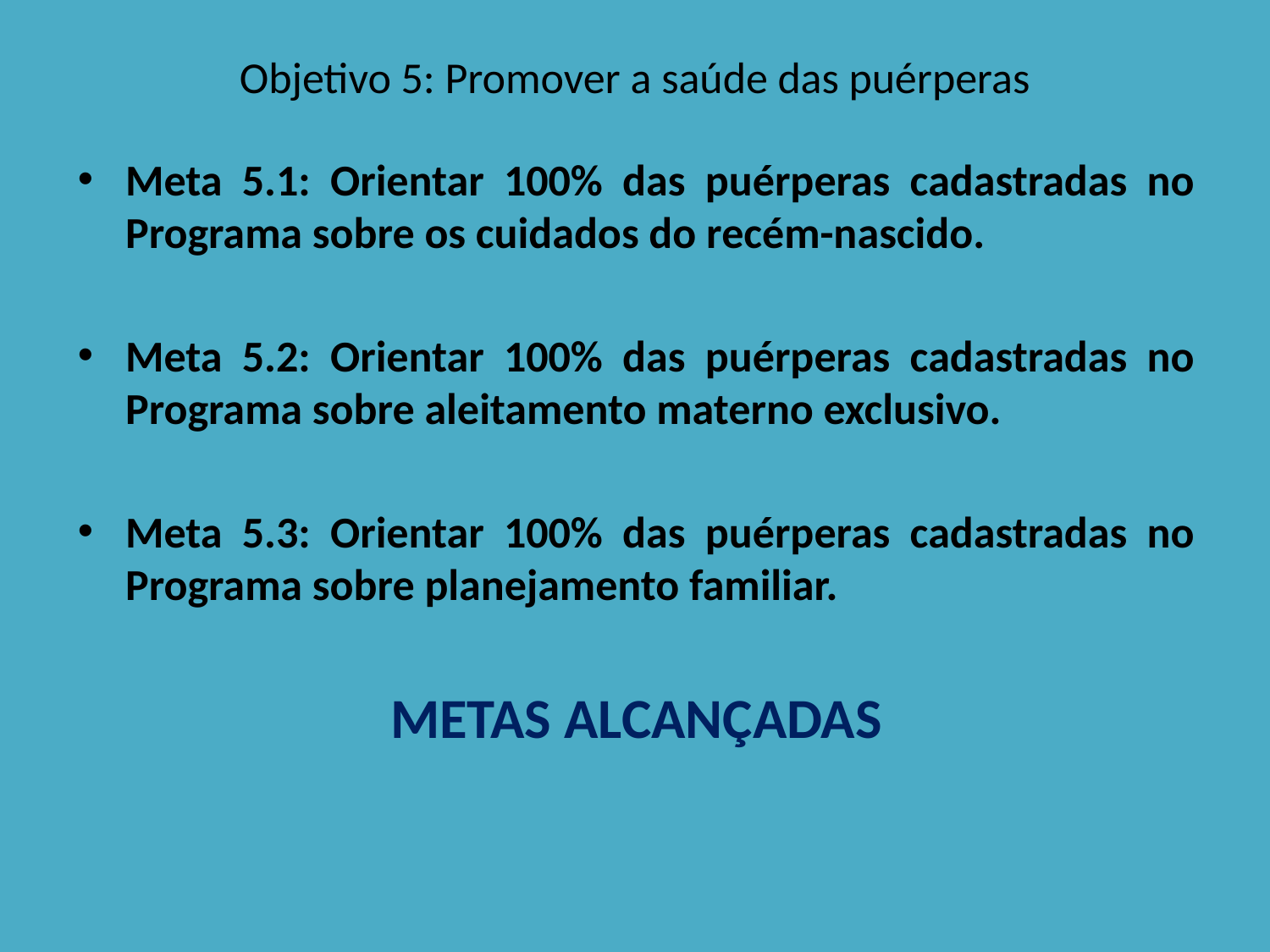

# Objetivo 5: Promover a saúde das puérperas
Meta 5.1: Orientar 100% das puérperas cadastradas no Programa sobre os cuidados do recém-nascido.

Meta 5.2: Orientar 100% das puérperas cadastradas no Programa sobre aleitamento materno exclusivo.

Meta 5.3: Orientar 100% das puérperas cadastradas no Programa sobre planejamento familiar.

METAS ALCANÇADAS